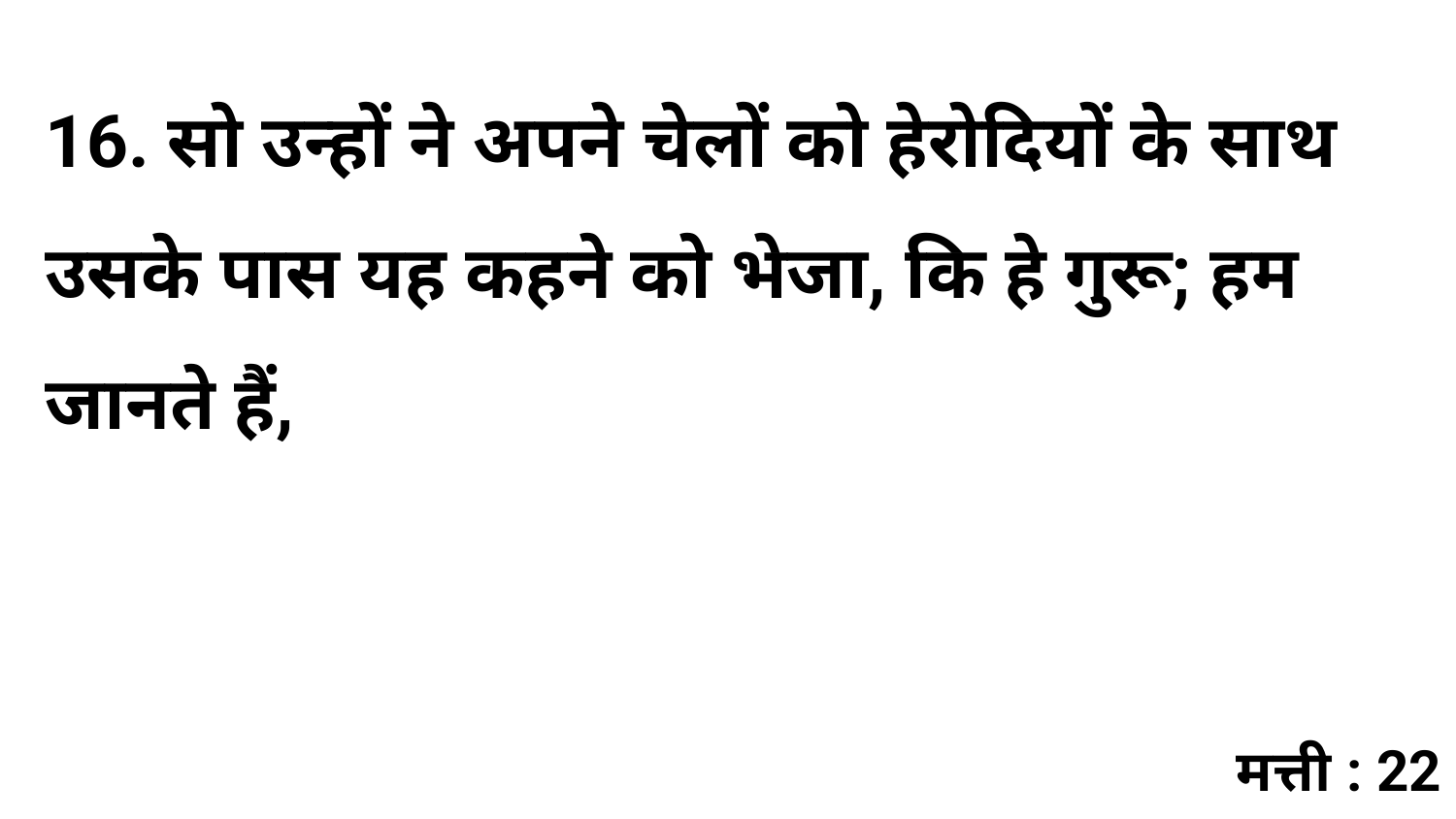

16. सो उन्हों ने अपने चेलों को हेरोदियों के साथ उसके पास यह कहने को भेजा, कि हे गुरू; हम जानते हैं,
मत्ती : 22